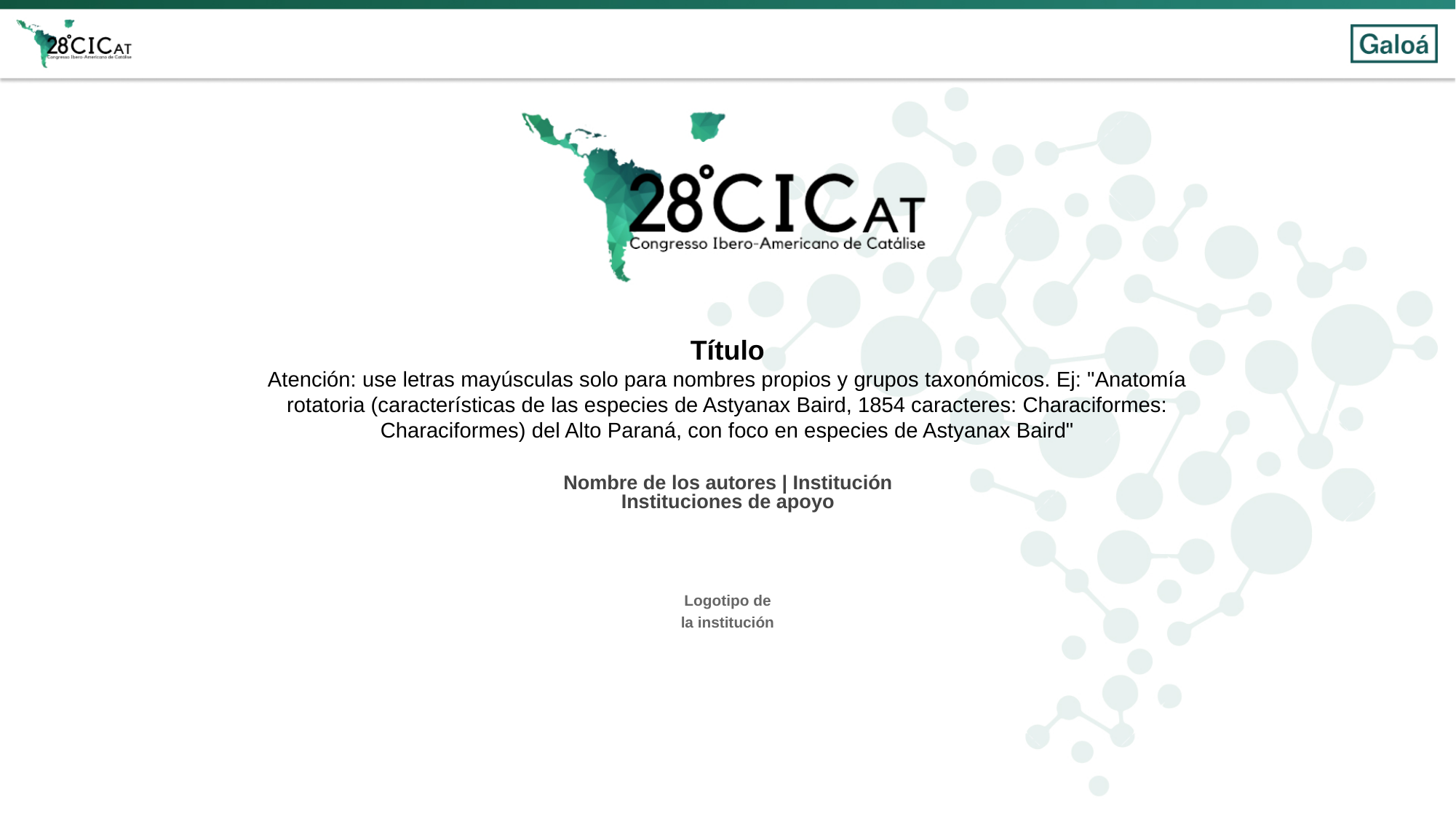

Título
Atención: use letras mayúsculas solo para nombres propios y grupos taxonómicos. Ej: "Anatomía rotatoria (características de las especies de Astyanax Baird, 1854 caracteres: Characiformes: Characiformes) del Alto Paraná, con foco en especies de Astyanax Baird"
Nombre de los autores | Institución
Instituciones de apoyo

Logotipo de la institución